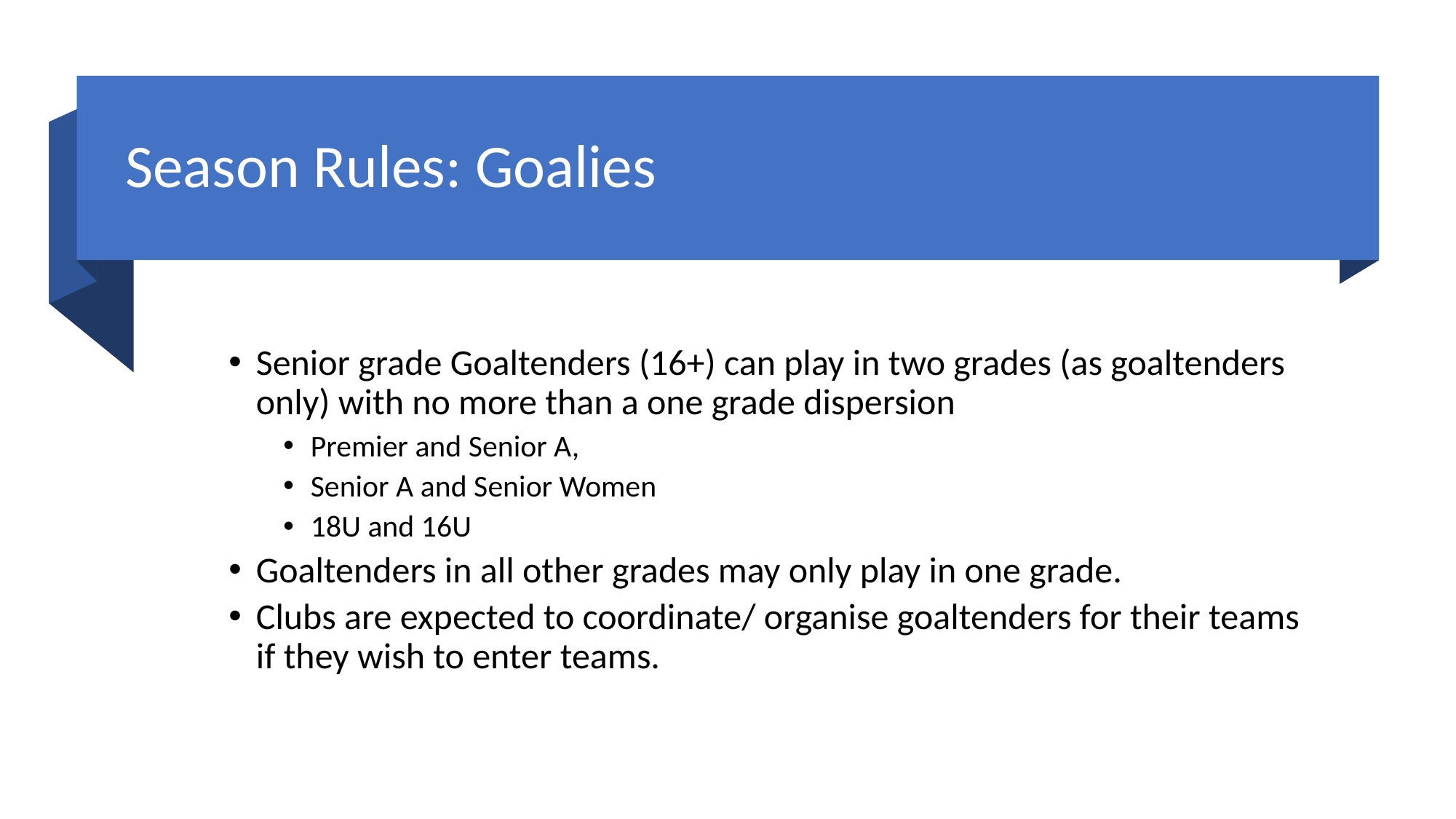

# Season Rules: Goalies

Senior grade Goaltenders (16+) can play in two grades (as goaltenders only) with no more than a one grade dispersion
Premier and Senior A,
Senior A and Senior Women
18U and 16U
Goaltenders in all other grades may only play in one grade.
Clubs are expected to coordinate/ organise goaltenders for their teams if they wish to enter teams.